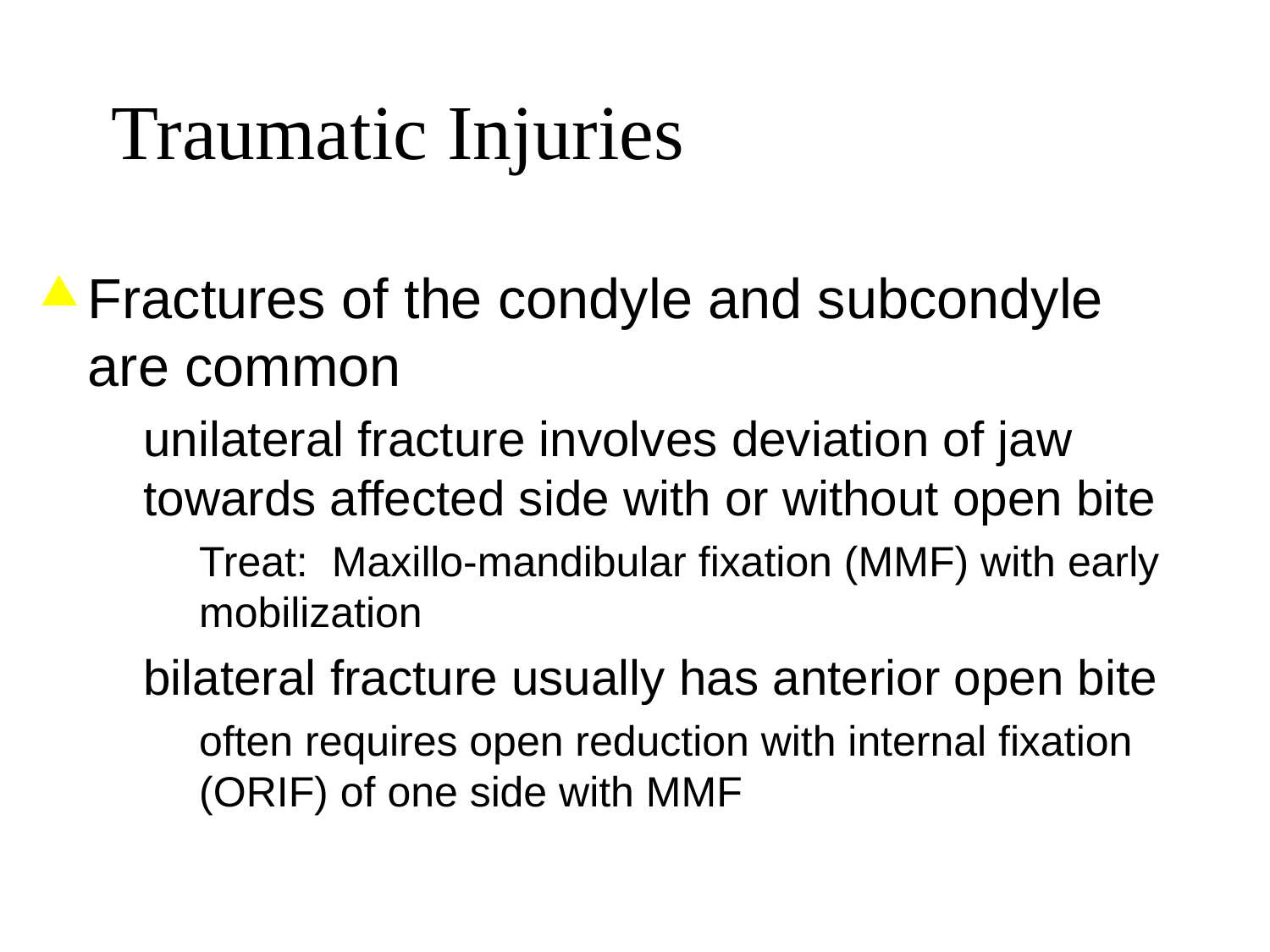

Traumatic Injuries
Fractures of the condyle and subcondyle are common
unilateral fracture involves deviation of jaw towards affected side with or without open bite
Treat:  Maxillo-mandibular fixation (MMF) with early mobilization
bilateral fracture usually has anterior open bite
often requires open reduction with internal fixation (ORIF) of one side with MMF